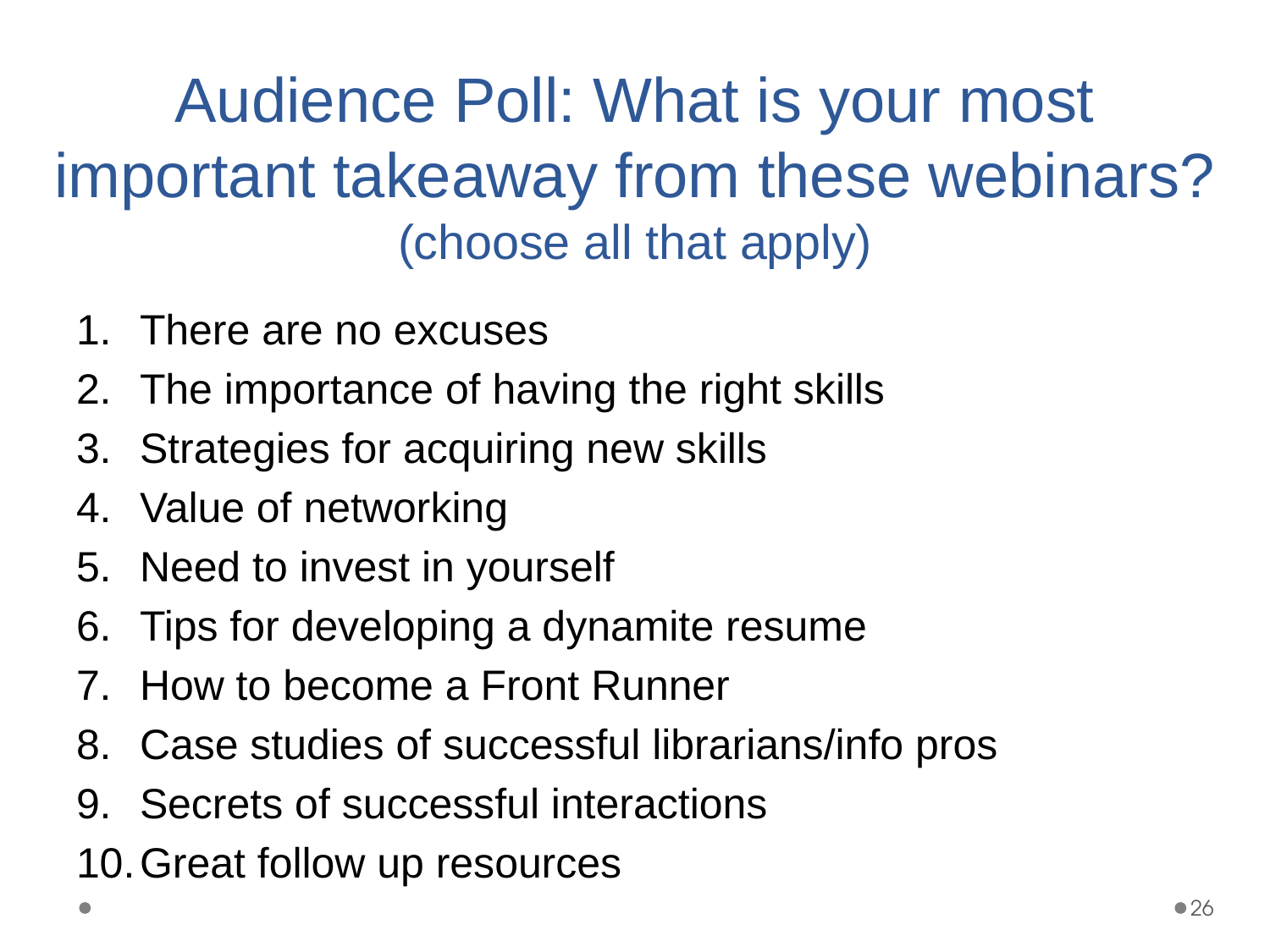

# Audience Poll: What is your most important takeaway from these webinars? (choose all that apply)
There are no excuses
The importance of having the right skills
Strategies for acquiring new skills
Value of networking
Need to invest in yourself
Tips for developing a dynamite resume
How to become a Front Runner
Case studies of successful librarians/info pros
Secrets of successful interactions
Great follow up resources

26